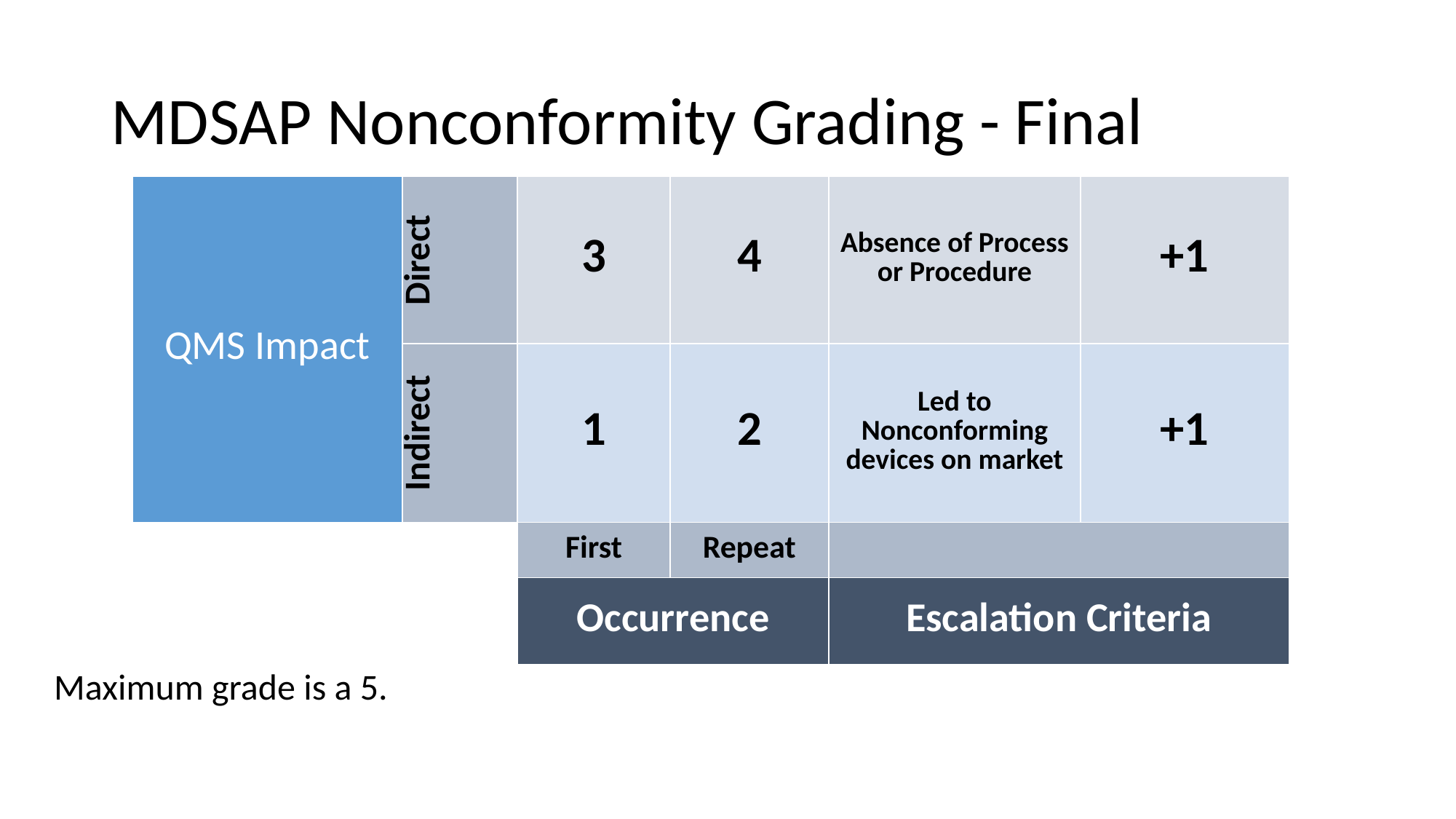

# MDSAP Nonconformity Grading - Final
| QMS Impact | Direct | 3 | 4 | Absence of Process or Procedure | +1 |
| --- | --- | --- | --- | --- | --- |
|  | Indirect | 1 | 2 | Led to Nonconforming devices on market | +1 |
|  |  | First | Repeat |  |  |
|  |  | Occurrence |  | Escalation Criteria |  |

Maximum grade is a 5.